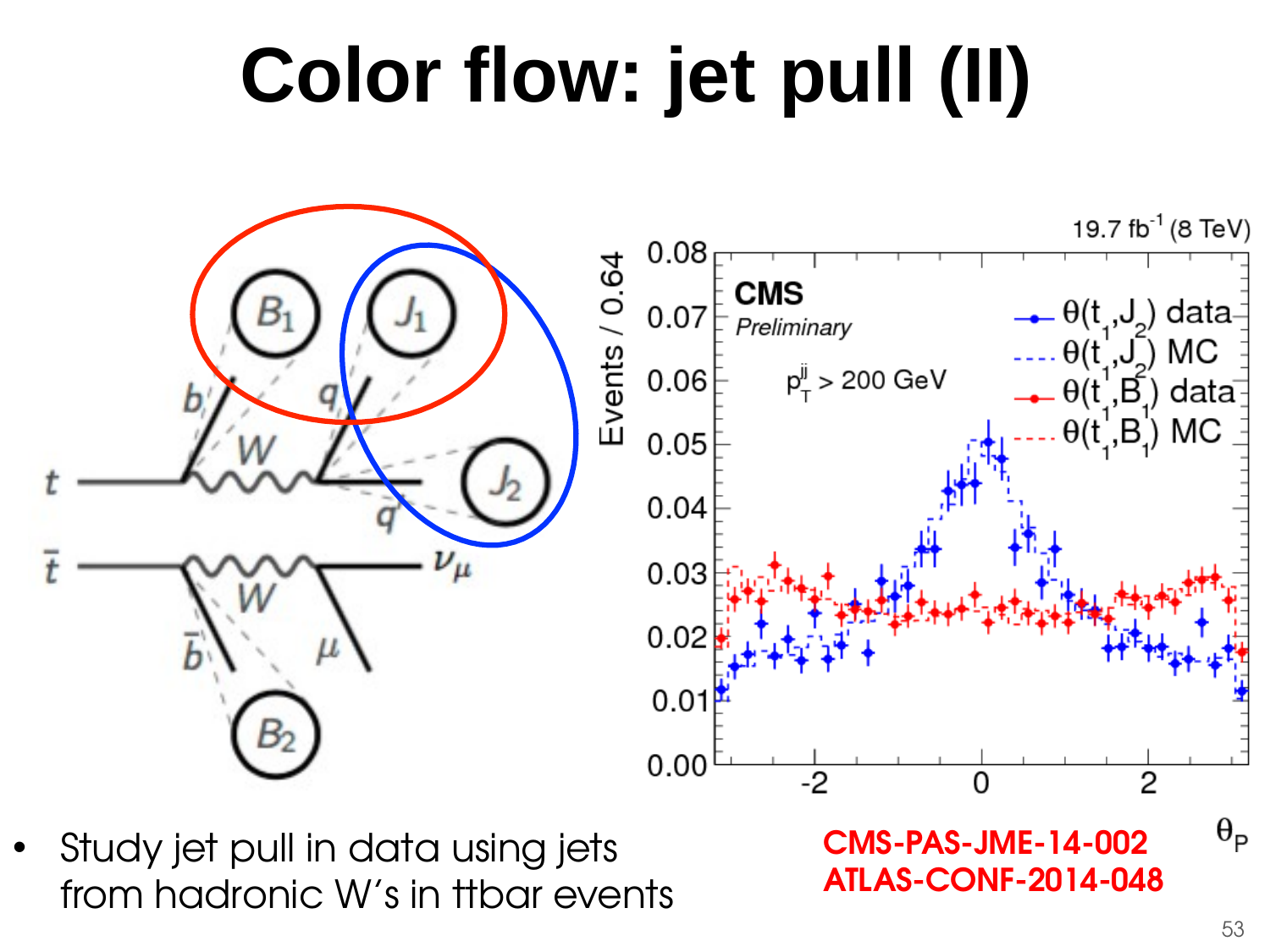

Color ﬂow: jet pull (II)

CMS-PAS-JME-14-002 ATLAS-CONF-2014-048
Study jet pull in data using jets from hadronic W’s in ttbar events
53